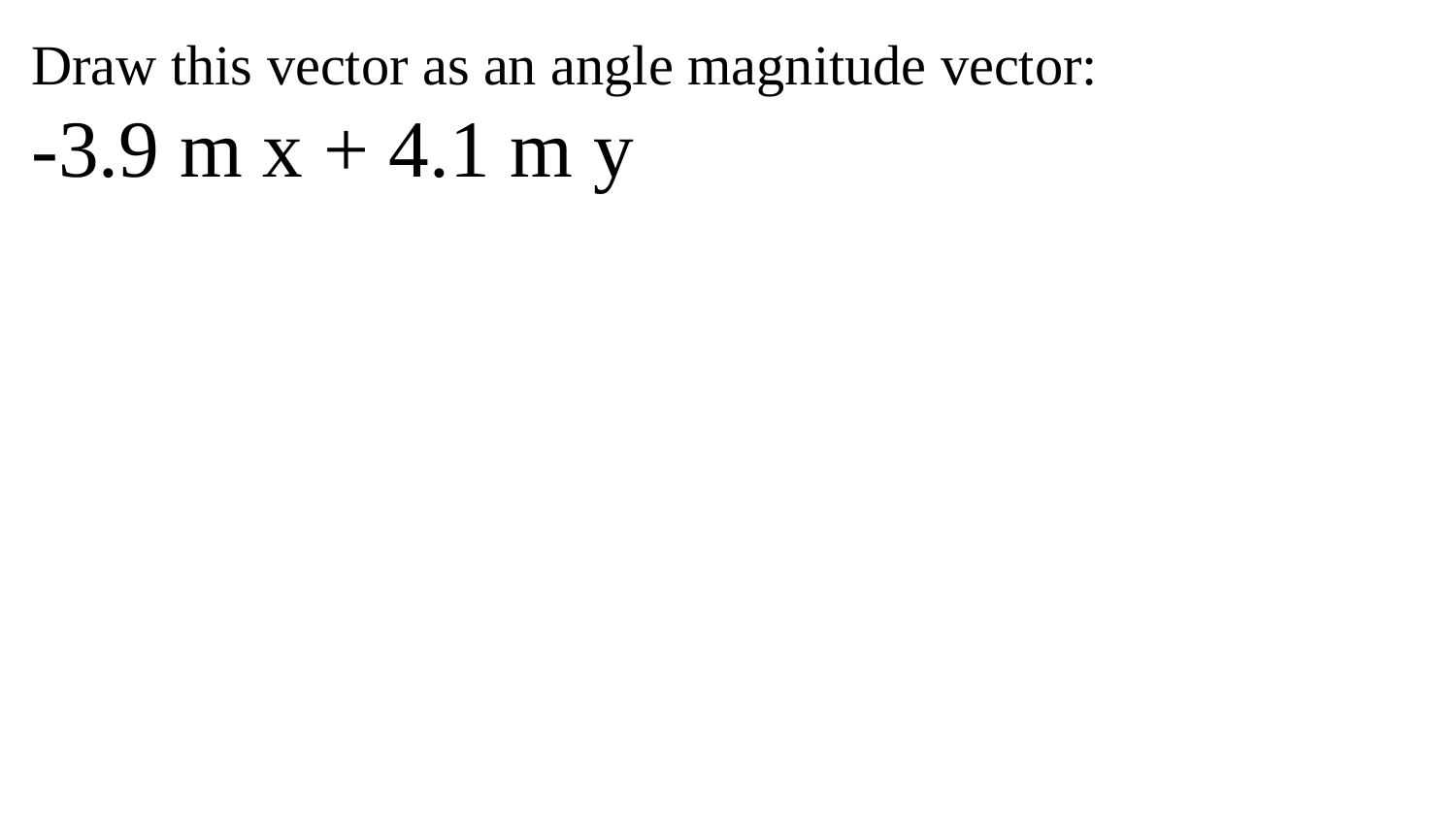

Draw this vector as an angle magnitude vector:
-3.9 m x + 4.1 m y